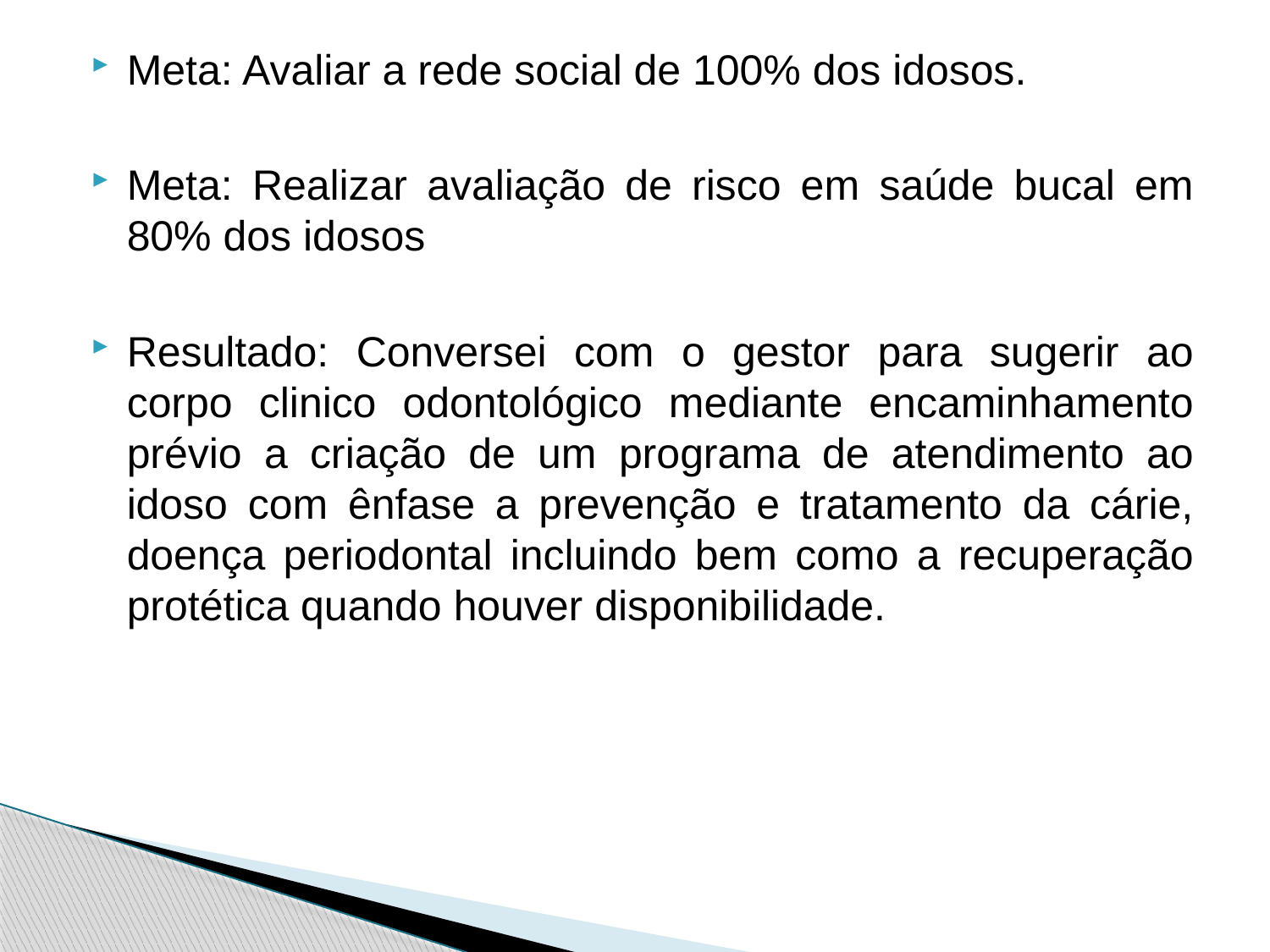

Meta: Avaliar a rede social de 100% dos idosos.

Meta: Realizar avaliação de risco em saúde bucal em 80% dos idosos

Resultado: Conversei com o gestor para sugerir ao corpo clinico odontológico mediante encaminhamento prévio a criação de um programa de atendimento ao idoso com ênfase a prevenção e tratamento da cárie, doença periodontal incluindo bem como a recuperação protética quando houver disponibilidade.